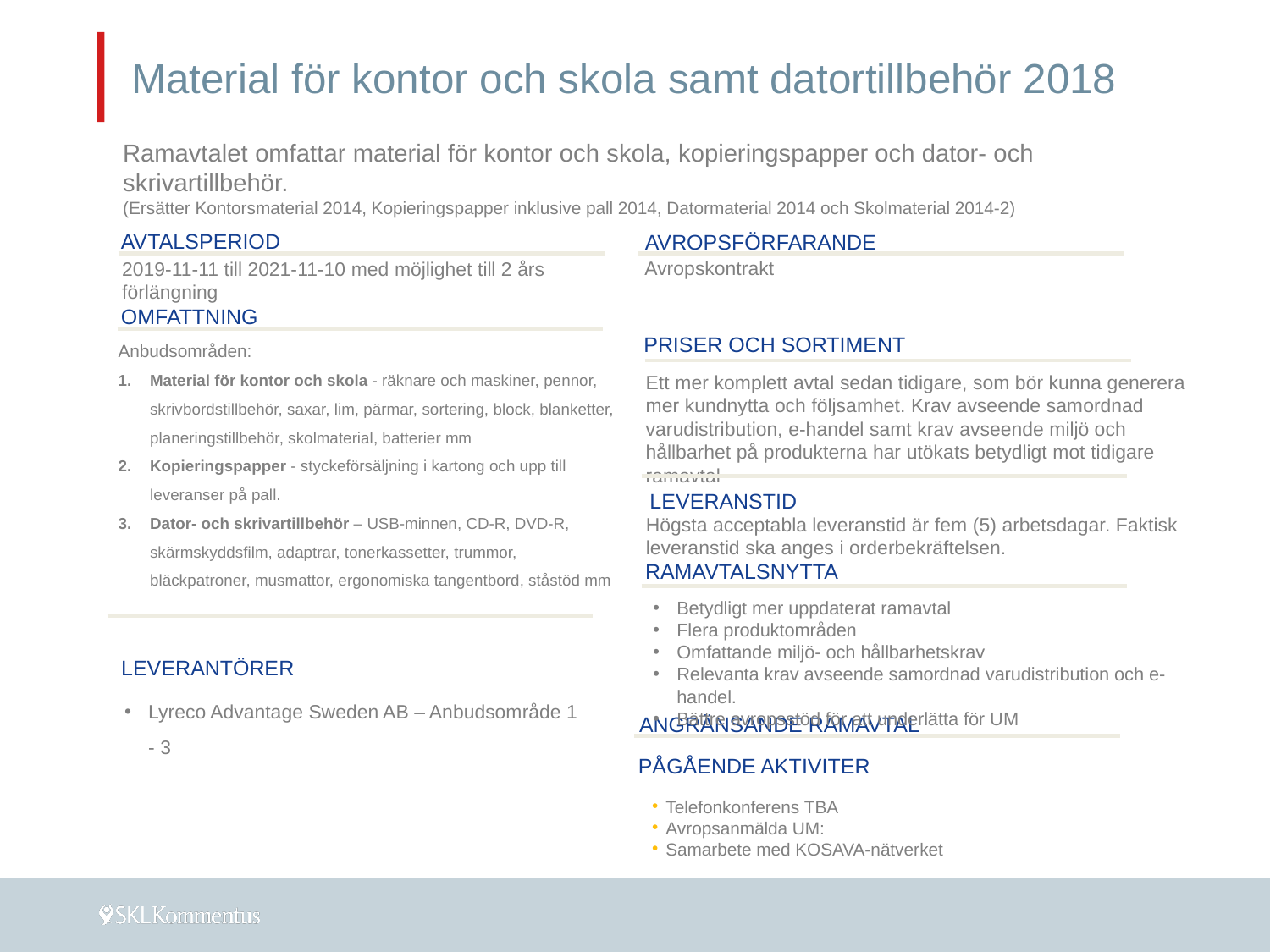

# Material för kontor och skola samt datortillbehör 2018
Ramavtalet omfattar material för kontor och skola, kopieringspapper och dator- och skrivartillbehör.
(Ersätter Kontorsmaterial 2014, Kopieringspapper inklusive pall 2014, Datormaterial 2014 och Skolmaterial 2014-2)
AVTALSPERIOD
Anbudsområden:
Material för kontor och skola - räknare och maskiner, pennor, skrivbordstillbehör, saxar, lim, pärmar, sortering, block, blanketter, planeringstillbehör, skolmaterial, batterier mm
Kopieringspapper - styckeförsäljning i kartong och upp till leveranser på pall.
Dator- och skrivartillbehör – USB-minnen, CD-R, DVD-R, skärmskyddsfilm, adaptrar, tonerkassetter, trummor, bläckpatroner, musmattor, ergonomiska tangentbord, ståstöd mm

ANGRÄNSANDE RAMAVTAL

AVROPSFÖRFARANDE
OMFATTNING
Avropskontrakt
2019-11-11 till 2021-11-10 med möjlighet till 2 års förlängning
PRISER OCH SORTIMENT
Ett mer komplett avtal sedan tidigare, som bör kunna generera mer kundnytta och följsamhet. Krav avseende samordnad varudistribution, e-handel samt krav avseende miljö och hållbarhet på produkterna har utökats betydligt mot tidigare ramavtal

LEVERANSTID
RAMAVTALSNYTTA
Betydligt mer uppdaterat ramavtal
Flera produktområden
Omfattande miljö- och hållbarhetskrav
Relevanta krav avseende samordnad varudistribution och e-handel.
Bättre avropsstöd för att underlätta för UM

LEVERANTÖRER
Lyreco Advantage Sweden AB – Anbudsområde 1 - 3

PÅGÅENDE AKTIVITER
Telefonkonferens TBA
Avropsanmälda UM:
Samarbete med KOSAVA-nätverket
Högsta acceptabla leveranstid är fem (5) arbetsdagar. Faktisk leveranstid ska anges i orderbekräftelsen.